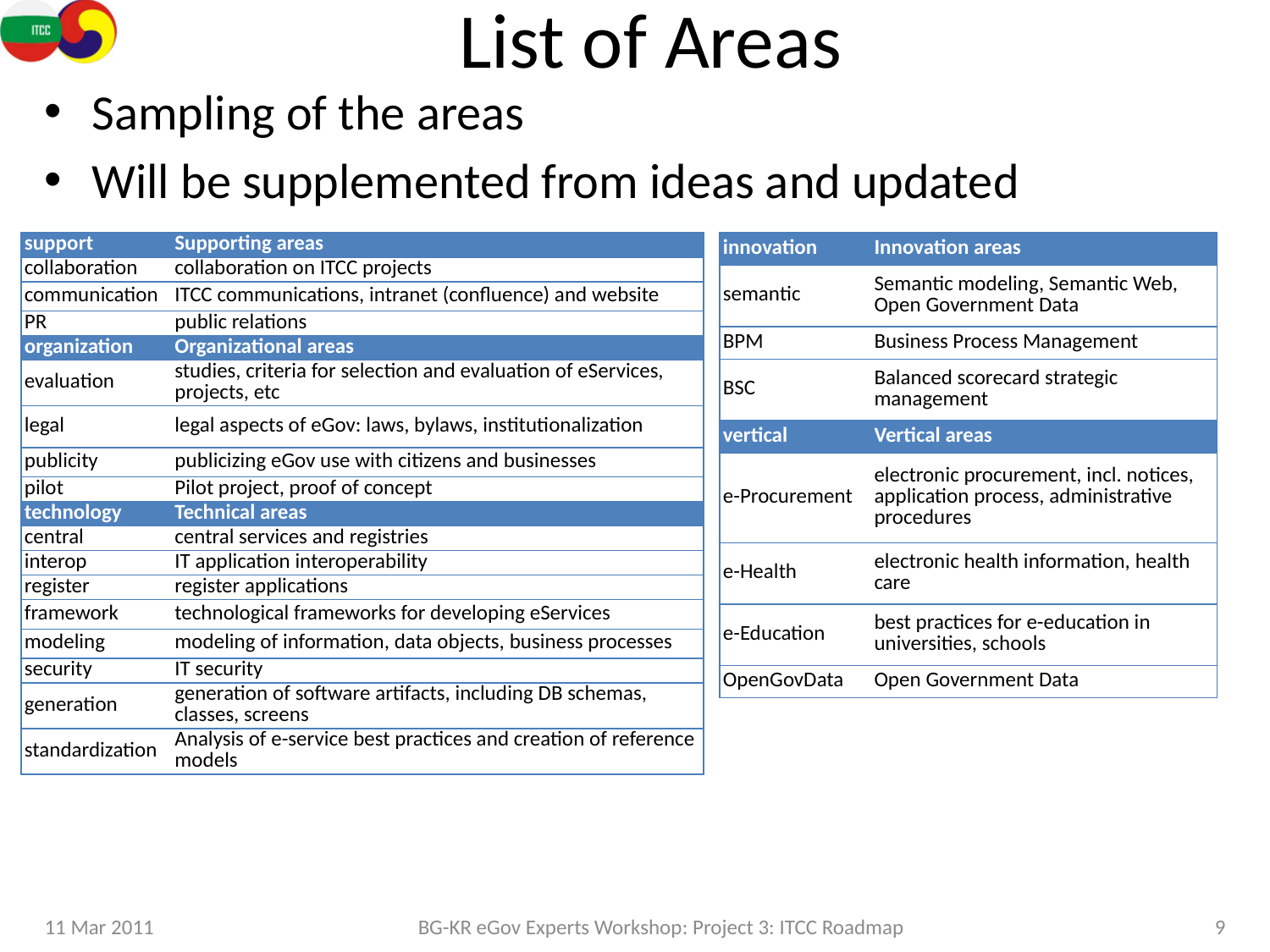

# List of Areas
Sampling of the areas
Will be supplemented from ideas and updated
| support | Supporting areas |
| --- | --- |
| collaboration | collaboration on ITCC projects |
| communication | ITCC communications, intranet (confluence) and website |
| PR | public relations |
| organization | Organizational areas |
| evaluation | studies, criteria for selection and evaluation of eServices, projects, etc |
| legal | legal aspects of eGov: laws, bylaws, institutionalization |
| publicity | publicizing eGov use with citizens and businesses |
| pilot | Pilot project, proof of concept |
| technology | Technical areas |
| central | central services and registries |
| interop | IT application interoperability |
| register | register applications |
| framework | technological frameworks for developing eServices |
| modeling | modeling of information, data objects, business processes |
| security | IT security |
| generation | generation of software artifacts, including DB schemas, classes, screens |
| standardization | Analysis of e-service best practices and creation of reference models |
| innovation | Innovation areas |
| --- | --- |
| semantic | Semantic modeling, Semantic Web, Open Government Data |
| BPM | Business Process Management |
| BSC | Balanced scorecard strategic management |
| vertical | Vertical areas |
| e-Procurement | electronic procurement, incl. notices, application process, administrative procedures |
| e-Health | electronic health information, health care |
| e-Education | best practices for e-education in universities, schools |
| OpenGovData | Open Government Data |
11 Mar 2011
BG-KR eGov Experts Workshop: Project 3: ITCC Roadmap
9